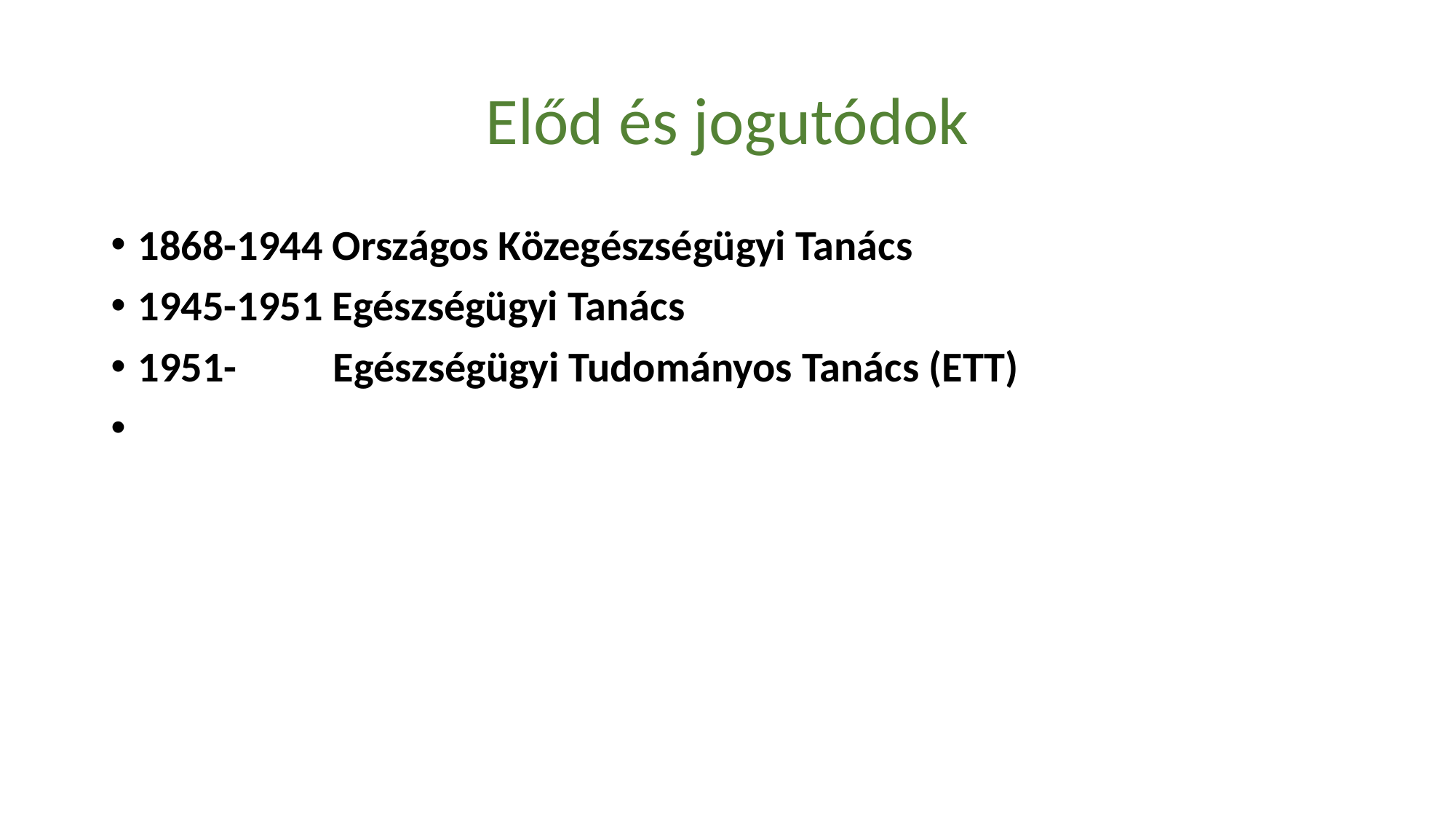

# Előd és jogutódok
1868-1944 Országos Közegészségügyi Tanács
1945-1951 Egészségügyi Tanács
1951-          Egészségügyi Tudományos Tanács (ETT)